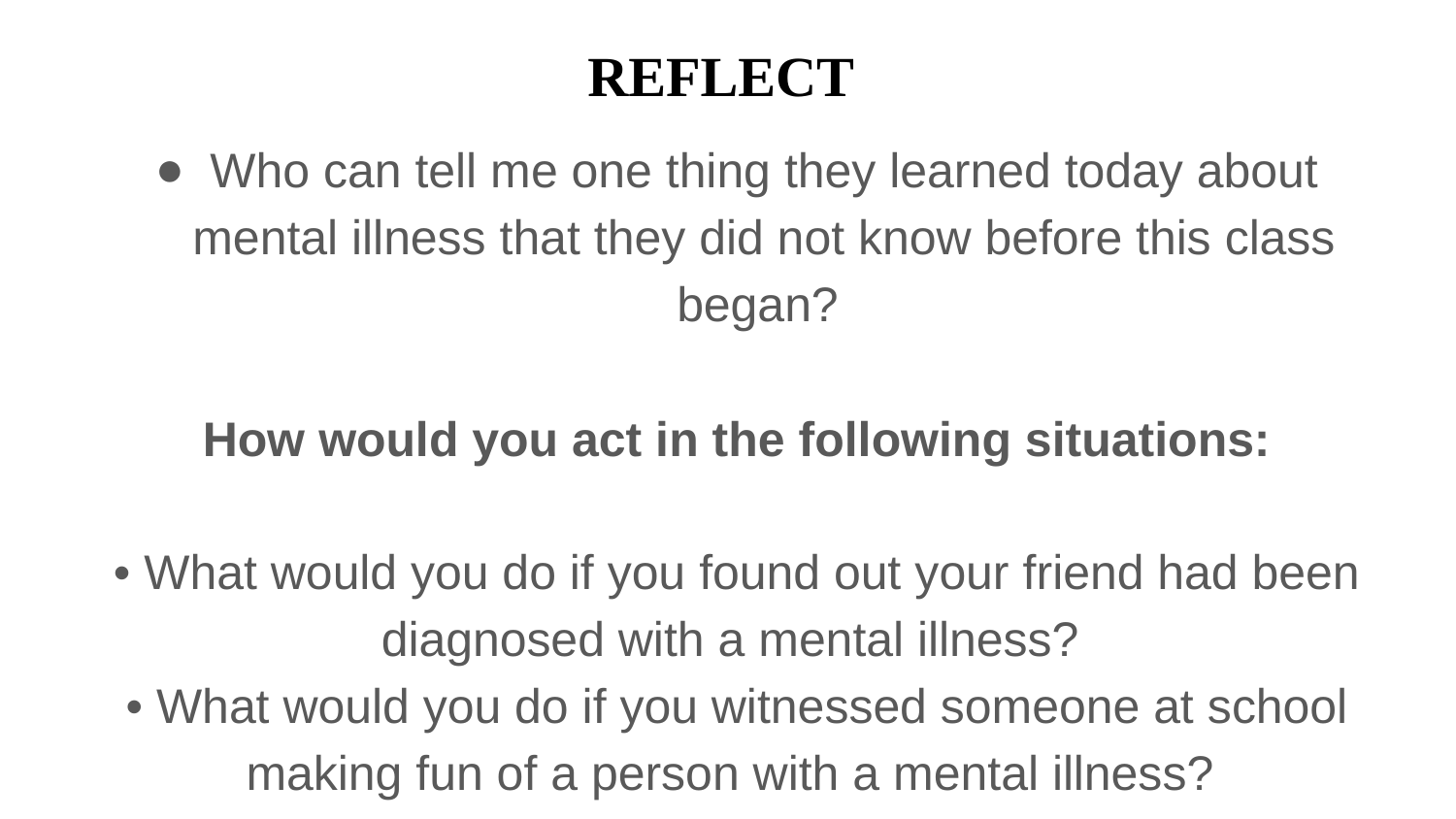

# REFLECT
Who can tell me one thing they learned today about mental illness that they did not know before this class began?

How would you act in the following situations:

• What would you do if you found out your friend had been diagnosed with a mental illness?
• What would you do if you witnessed someone at school making fun of a person with a mental illness?